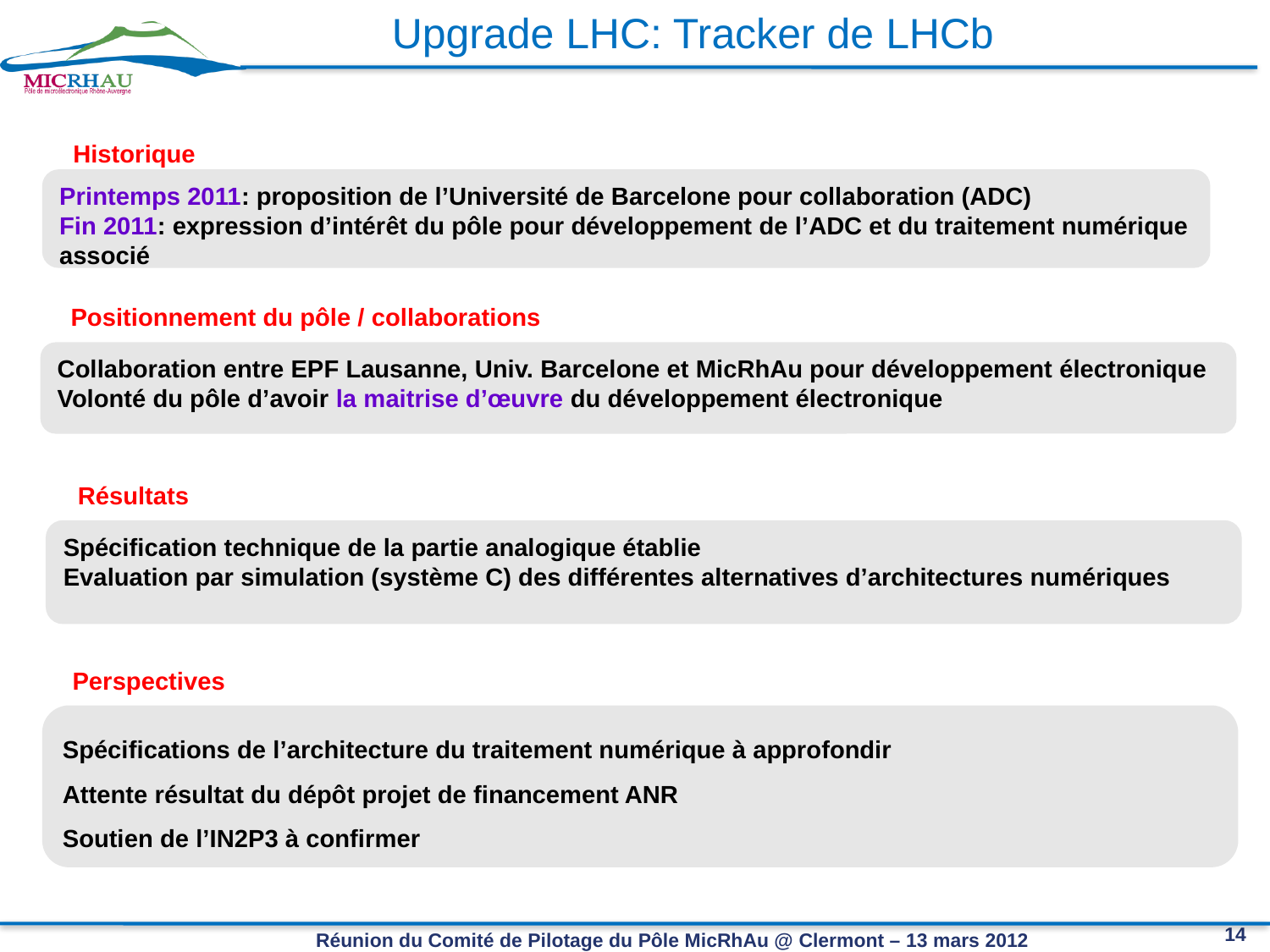

# Upgrade LHC: Tracker de LHCb
Historique
Printemps 2011: proposition de l’Université de Barcelone pour collaboration (ADC)
Fin 2011: expression d’intérêt du pôle pour développement de l’ADC et du traitement numérique associé
Positionnement du pôle / collaborations
Collaboration entre EPF Lausanne, Univ. Barcelone et MicRhAu pour développement électronique
Volonté du pôle d’avoir la maitrise d’œuvre du développement électronique

Résultats
Spécification technique de la partie analogique établie
Evaluation par simulation (système C) des différentes alternatives d’architectures numériques
Perspectives
Spécifications de l’architecture du traitement numérique à approfondir
Attente résultat du dépôt projet de financement ANR
Soutien de l’IN2P3 à confirmer